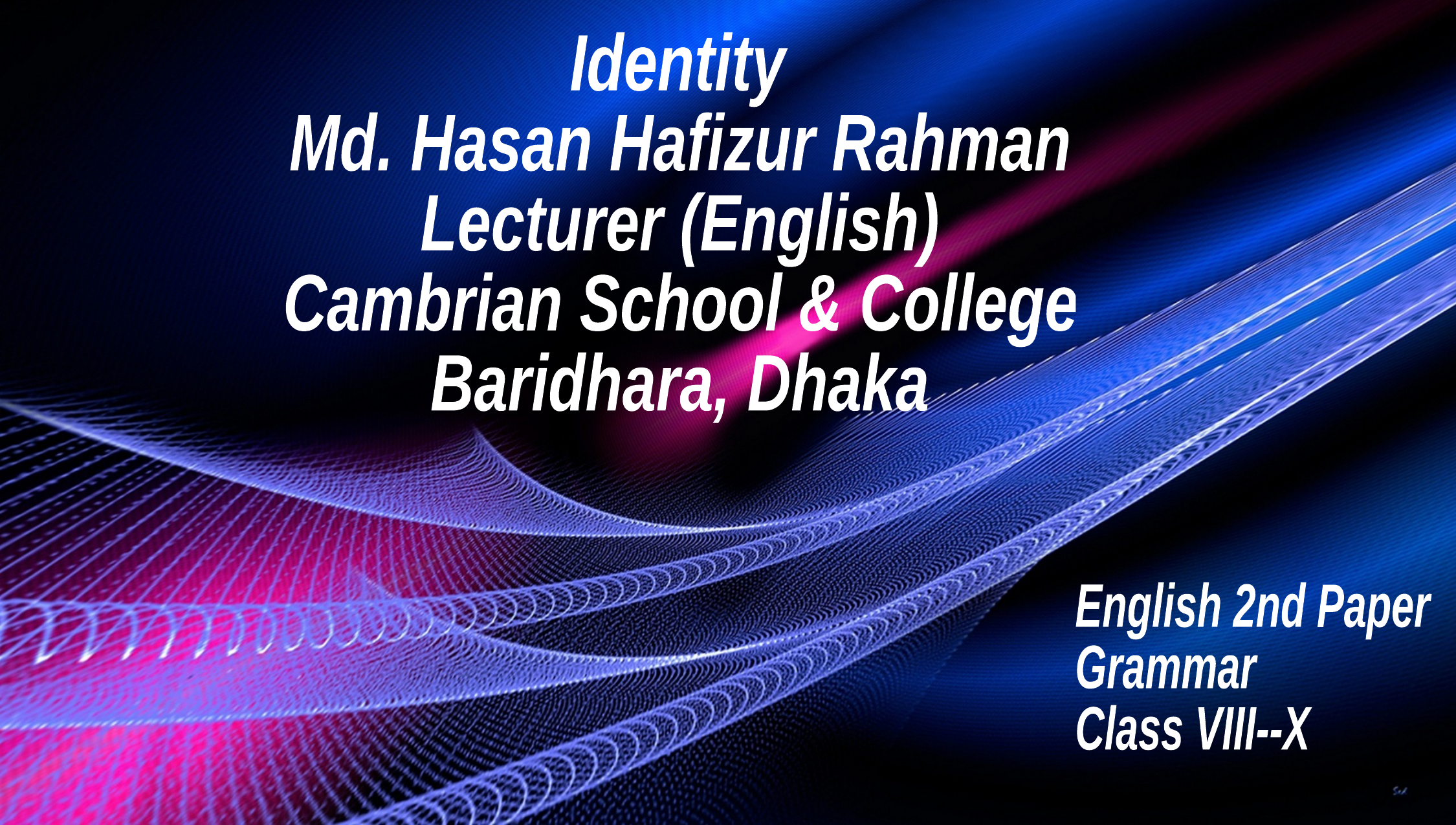

Identity
Md. Hasan Hafizur Rahman
Lecturer (English)
Cambrian School & College
Baridhara, Dhaka
English 2nd Paper
Grammar
Class VIII--X